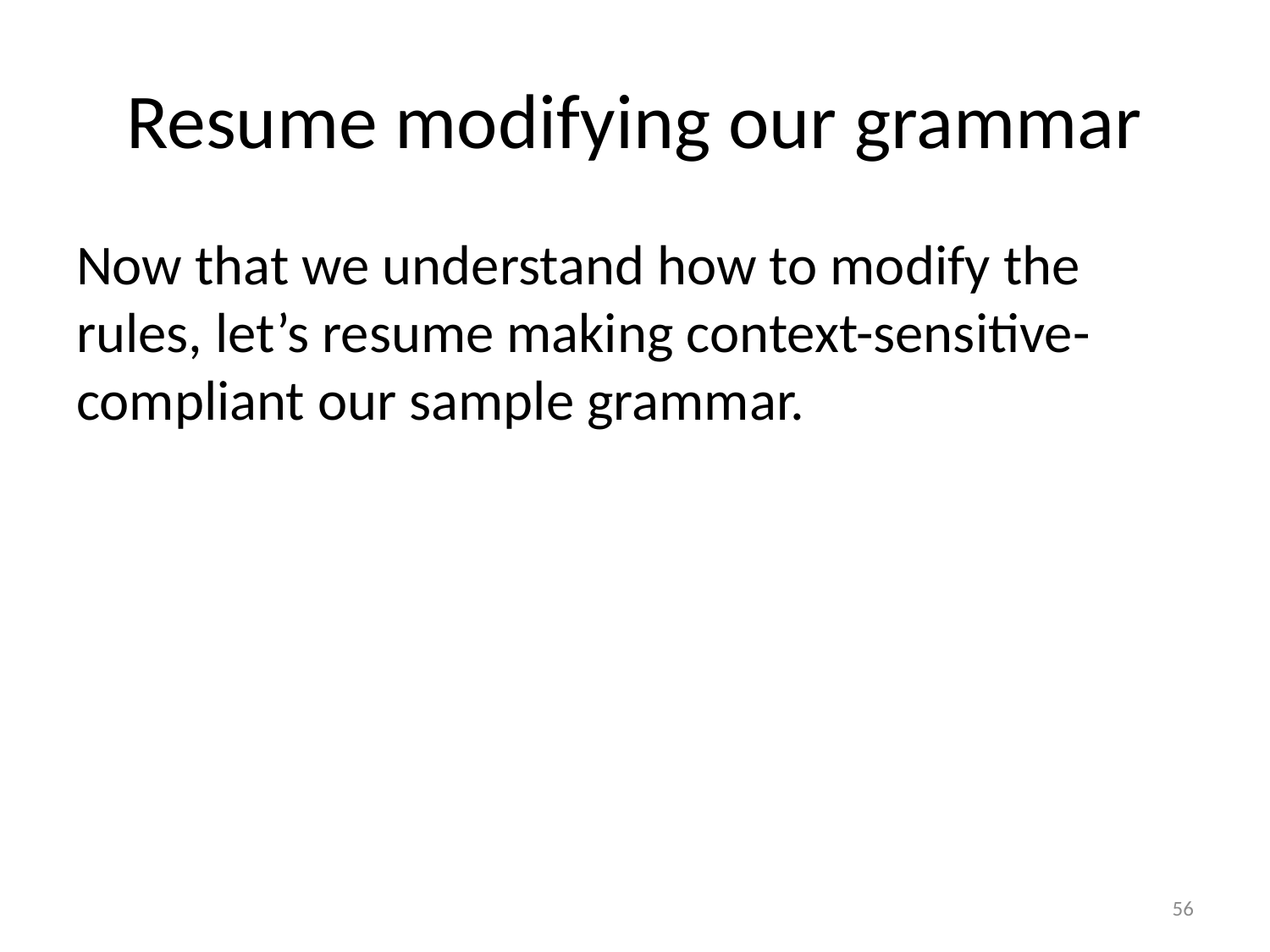

# Resume modifying our grammar
Now that we understand how to modify the rules, let’s resume making context-sensitive-compliant our sample grammar.
56